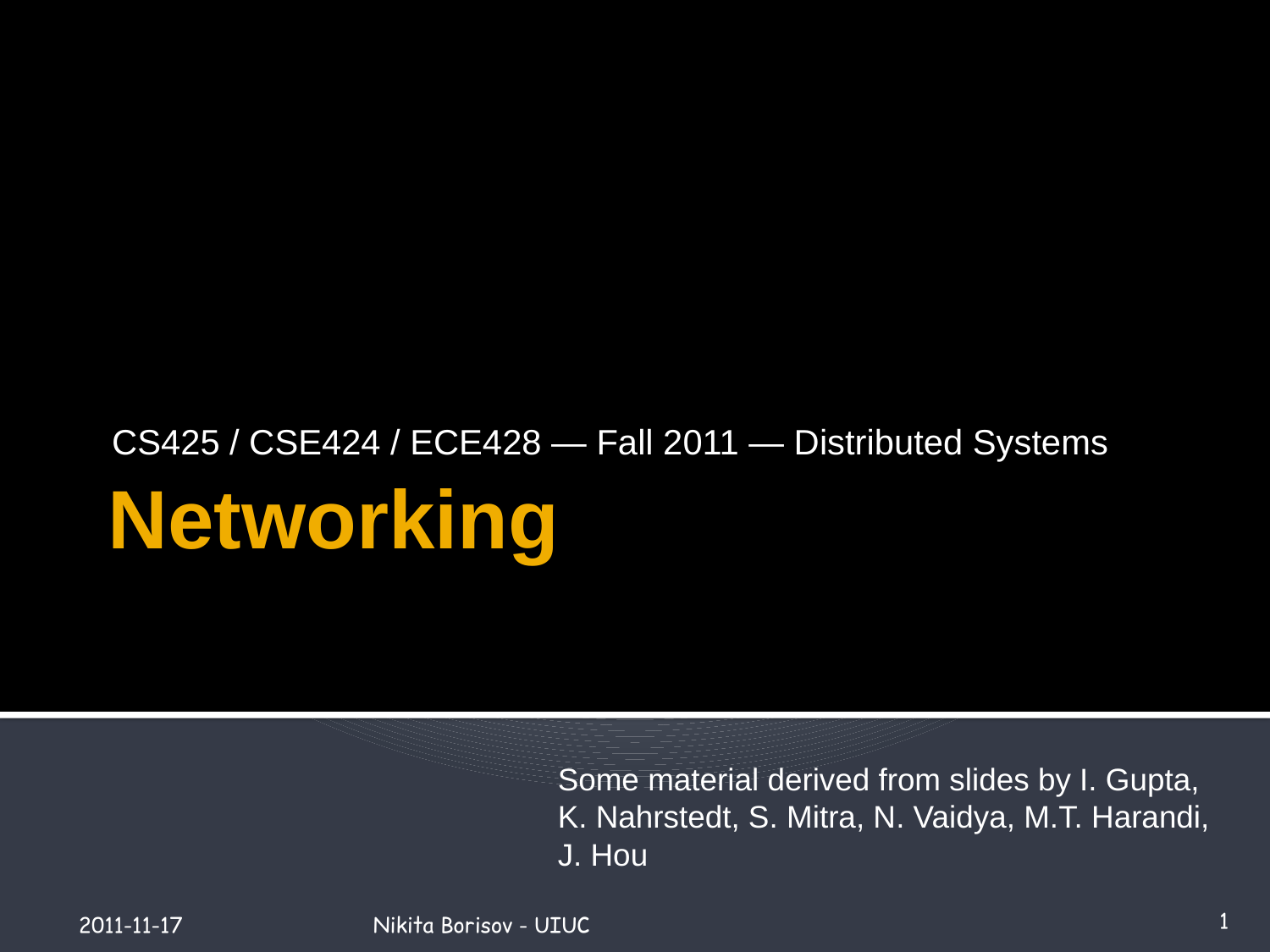

CS425 / CSE424 / ECE428 — Fall 2011 — Distributed Systems
# Networking
Some material derived from slides by I. Gupta, K. Nahrstedt, S. Mitra, N. Vaidya, M.T. Harandi, J. Hou
2011-11-17
Nikita Borisov - UIUC
1